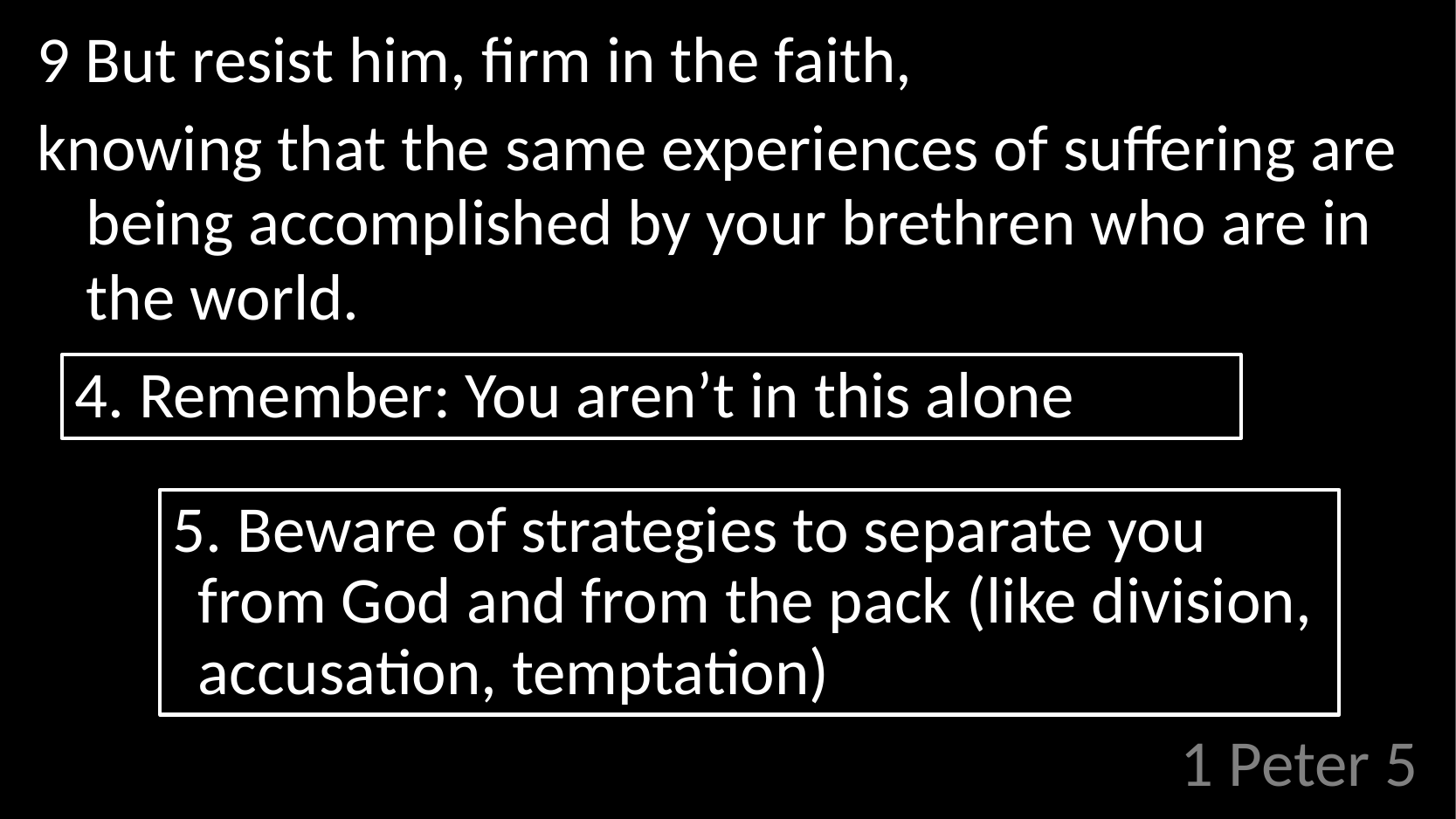

9 But resist him, firm in the faith,
knowing that the same experiences of suffering are being accomplished by your brethren who are in the world.
4. Remember: You aren’t in this alone
5. Beware of strategies to separate you from God and from the pack (like division, accusation, temptation)
# 1 Peter 5